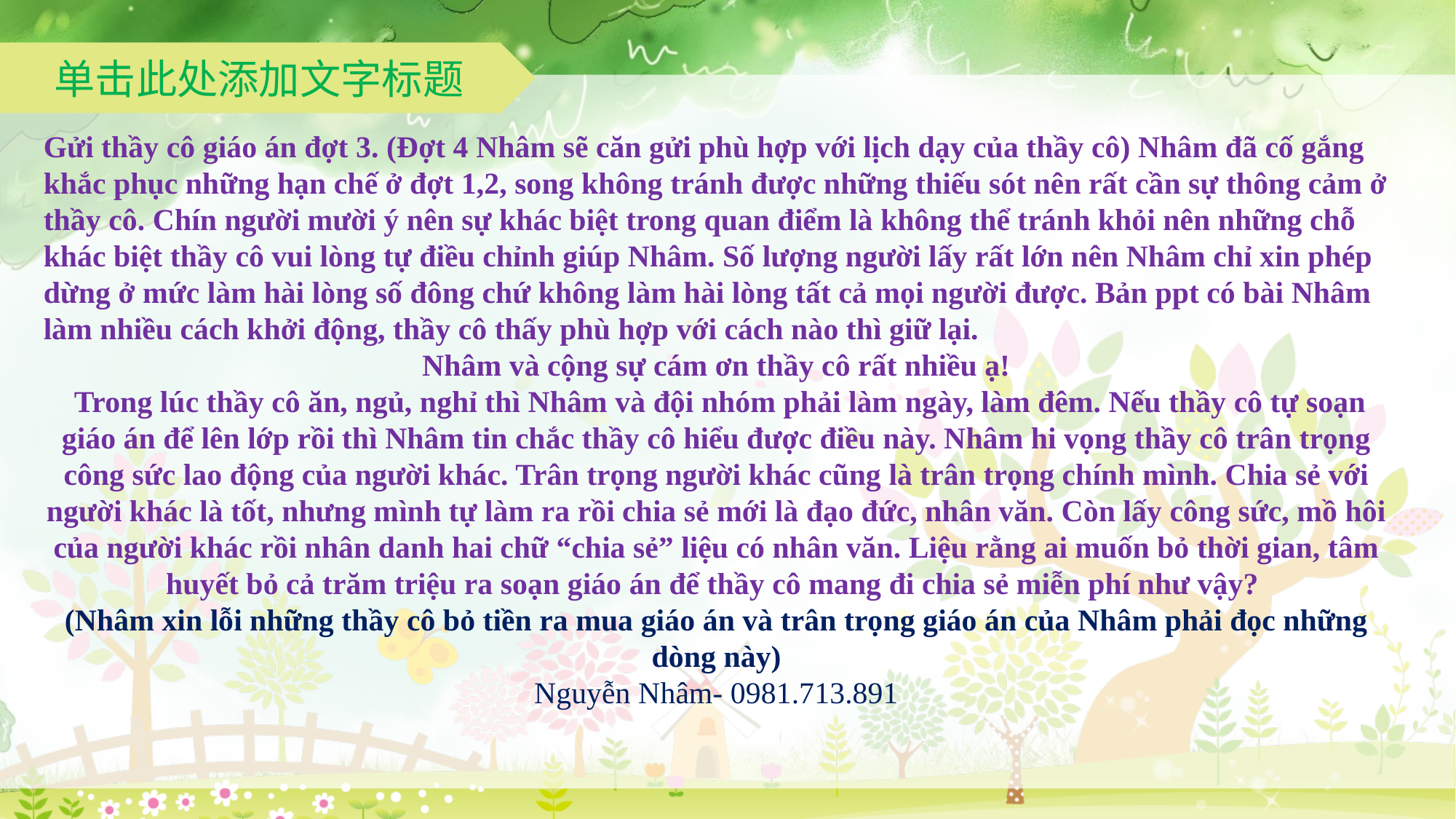

Gửi thầy cô giáo án đợt 3. (Đợt 4 Nhâm sẽ căn gửi phù hợp với lịch dạy của thầy cô) Nhâm đã cố gắng khắc phục những hạn chế ở đợt 1,2, song không tránh được những thiếu sót nên rất cần sự thông cảm ở thầy cô. Chín người mười ý nên sự khác biệt trong quan điểm là không thể tránh khỏi nên những chỗ khác biệt thầy cô vui lòng tự điều chỉnh giúp Nhâm. Số lượng người lấy rất lớn nên Nhâm chỉ xin phép dừng ở mức làm hài lòng số đông chứ không làm hài lòng tất cả mọi người được. Bản ppt có bài Nhâm làm nhiều cách khởi động, thầy cô thấy phù hợp với cách nào thì giữ lại.
Nhâm và cộng sự cám ơn thầy cô rất nhiều ạ!
 Trong lúc thầy cô ăn, ngủ, nghỉ thì Nhâm và đội nhóm phải làm ngày, làm đêm. Nếu thầy cô tự soạn giáo án để lên lớp rồi thì Nhâm tin chắc thầy cô hiểu được điều này. Nhâm hi vọng thầy cô trân trọng công sức lao động của người khác. Trân trọng người khác cũng là trân trọng chính mình. Chia sẻ với người khác là tốt, nhưng mình tự làm ra rồi chia sẻ mới là đạo đức, nhân văn. Còn lấy công sức, mồ hôi của người khác rồi nhân danh hai chữ “chia sẻ” liệu có nhân văn. Liệu rằng ai muốn bỏ thời gian, tâm huyết bỏ cả trăm triệu ra soạn giáo án để thầy cô mang đi chia sẻ miễn phí như vậy?
(Nhâm xin lỗi những thầy cô bỏ tiền ra mua giáo án và trân trọng giáo án của Nhâm phải đọc những dòng này)
Nguyễn Nhâm- 0981.713.891